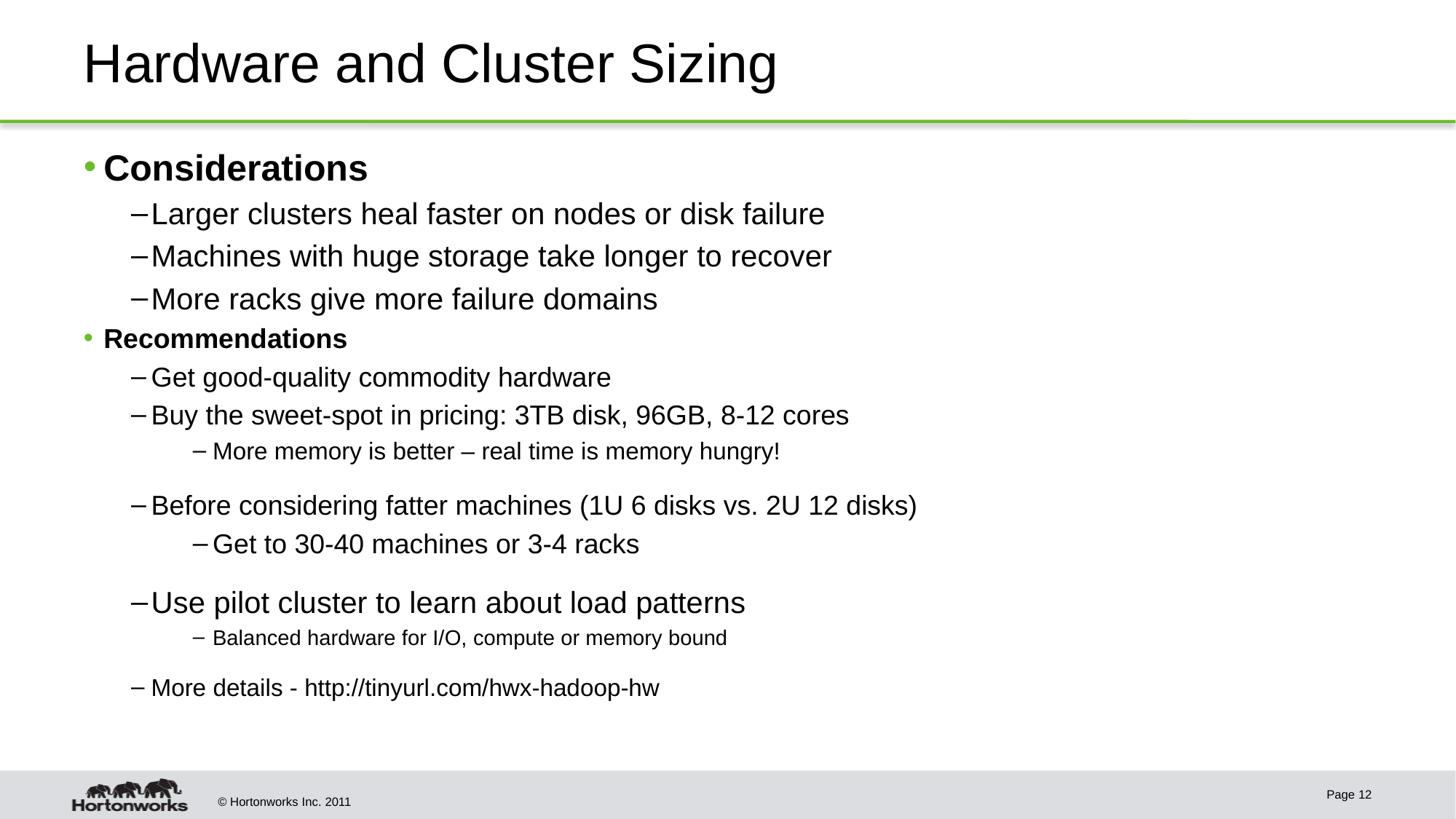

# Hardware and Cluster Sizing
Considerations
Larger clusters heal faster on nodes or disk failure
Machines with huge storage take longer to recover
More racks give more failure domains
Recommendations
Get good-quality commodity hardware
Buy the sweet-spot in pricing: 3TB disk, 96GB, 8-12 cores
More memory is better – real time is memory hungry!
Before considering fatter machines (1U 6 disks vs. 2U 12 disks)
Get to 30-40 machines or 3-4 racks
Use pilot cluster to learn about load patterns
Balanced hardware for I/O, compute or memory bound
More details - http://tinyurl.com/hwx-hadoop-hw
Page 12